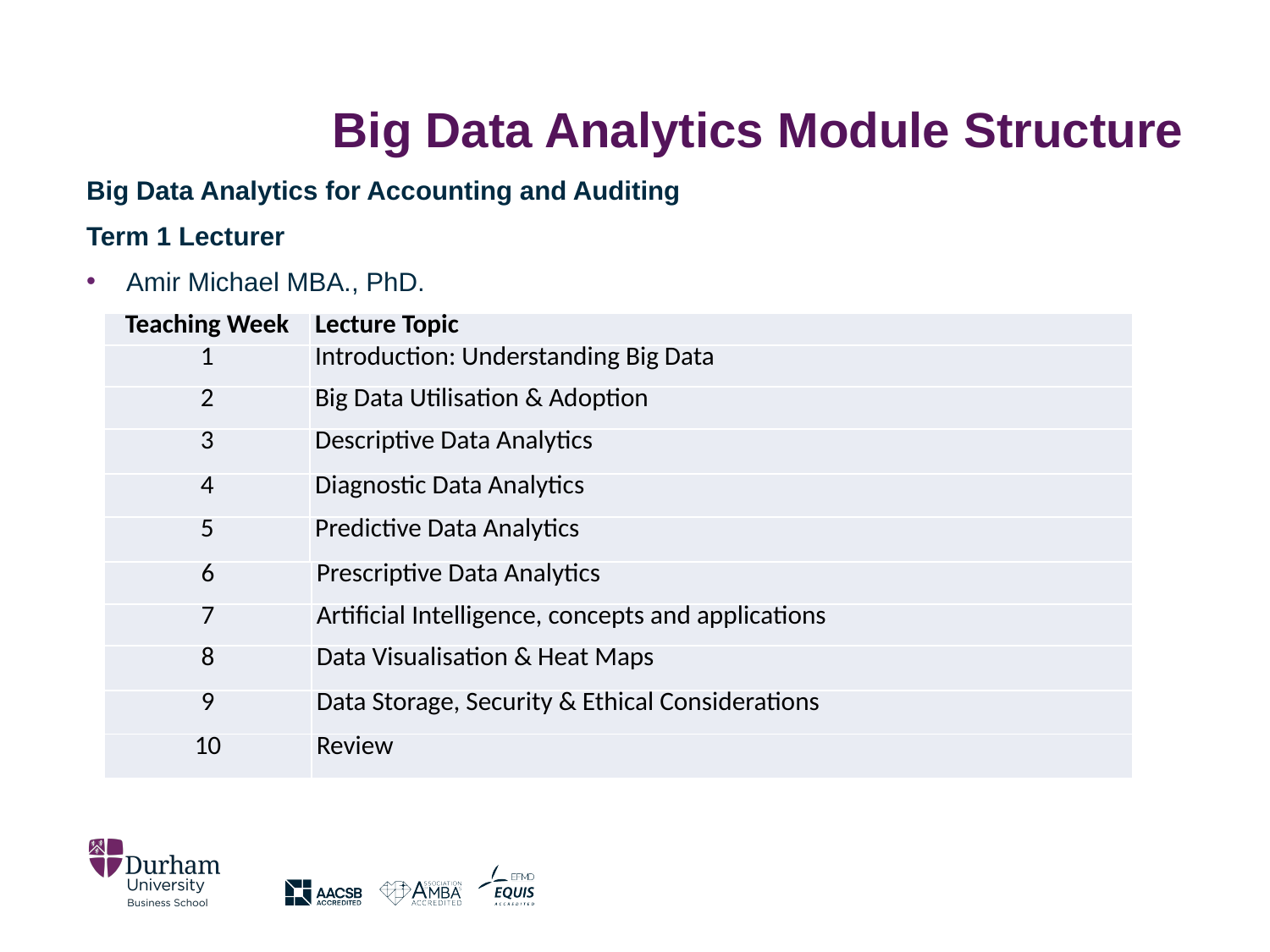

# Big Data Analytics Module Structure
Big Data Analytics for Accounting and Auditing
Term 1 Lecturer
Amir Michael MBA., PhD.

| Teaching Week | Lecture Topic |
| --- | --- |
| 1 | Introduction: Understanding Big Data |
| 2 | Big Data Utilisation & Adoption |
| 3 | Descriptive Data Analytics |
| 4 | Diagnostic Data Analytics |
| 5 | Predictive Data Analytics |
| 6 | Prescriptive Data Analytics |
| --- | --- |
| 7 | Artificial Intelligence, concepts and applications |
| 8 | Data Visualisation & Heat Maps |
| 9 | Data Storage, Security & Ethical Considerations |
| 10 | Review |